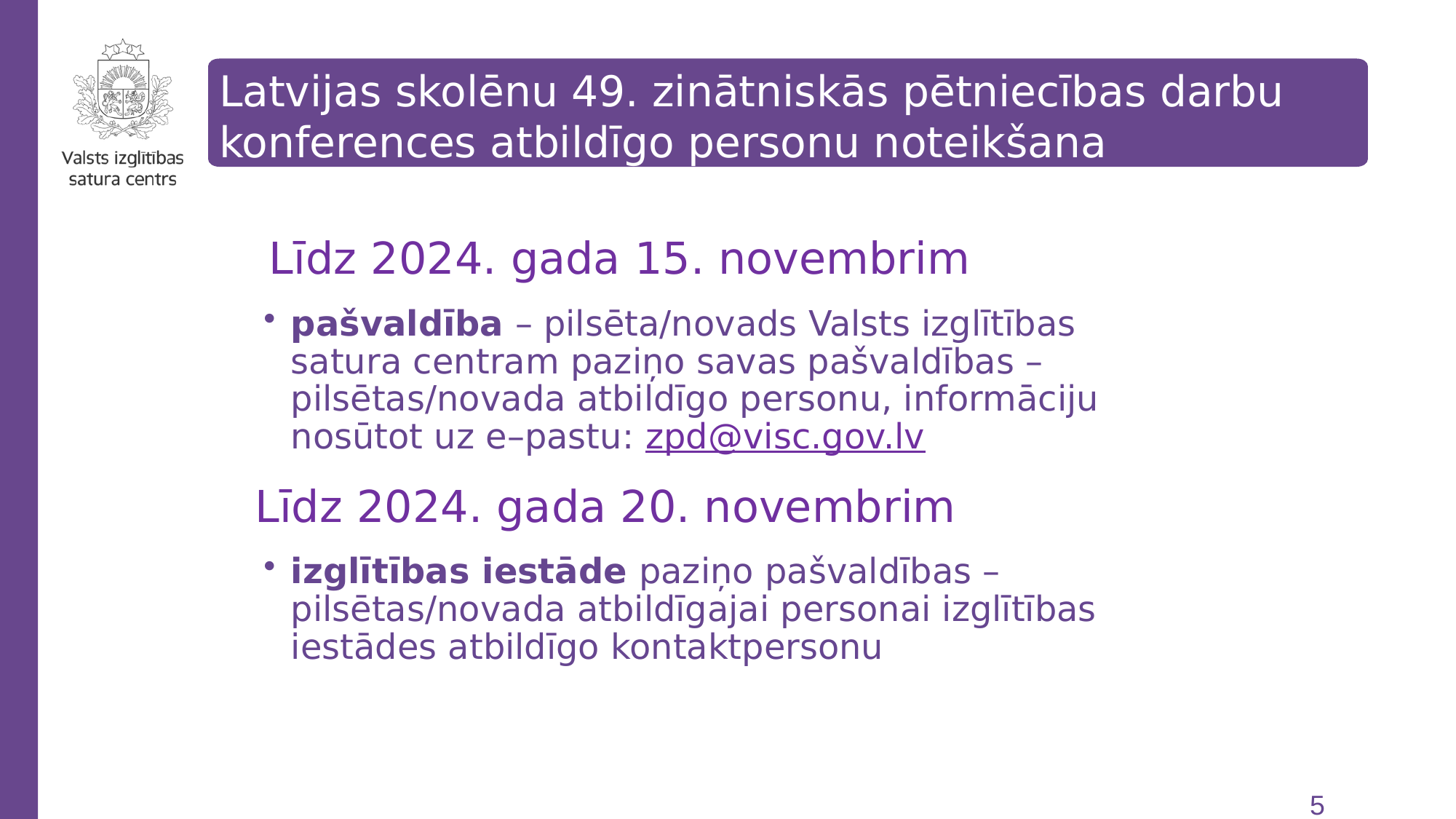

Latvijas skolēnu 49. zinātniskās pētniecības darbu konferences atbildīgo personu noteikšana
Informācija par Latvijas skolēnu 49. zinātniskās pētniecības darbu konferenci
 Līdz 2024. gada 15. novembrim
pašvaldība – pilsēta/novads Valsts izglītības satura centram paziņo savas pašvaldības – pilsētas/novada atbildīgo personu, informāciju nosūtot uz e–pastu: zpd@visc.gov.lv
Līdz 2024. gada 20. novembrim
izglītības iestāde paziņo pašvaldības – pilsētas/novada atbildīgajai personai izglītības iestādes atbildīgo kontaktpersonu

110488
62552
57150
55049
50852
47800
5